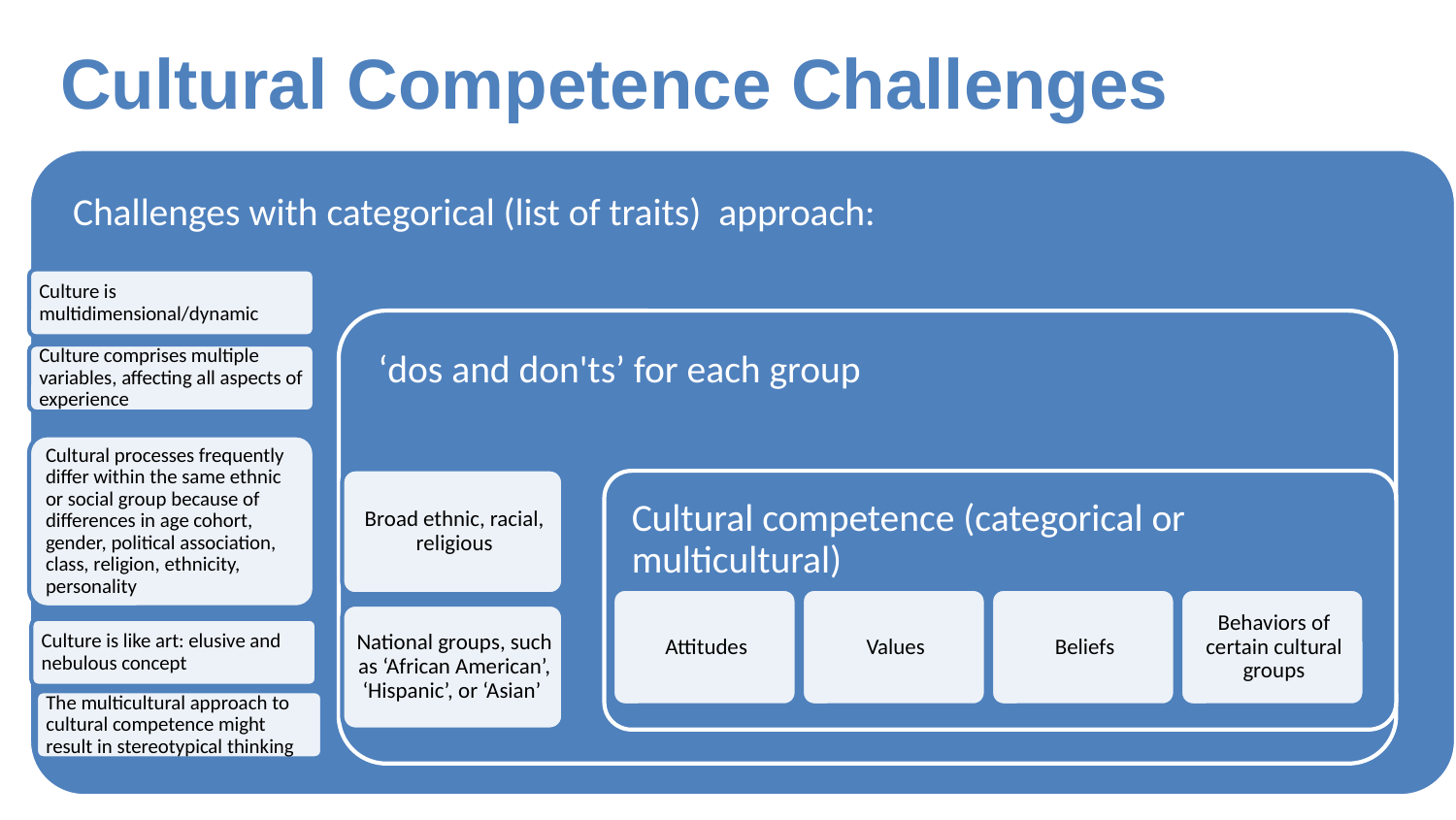

# Cultural Competence Challenges
Challenges with categorical (list of traits)  approach:
Culture is multidimensional/dynamic
Culture comprises multiple variables, affecting all aspects of experience
Cultural processes frequently differ within the same ethnic or social group because of differences in age cohort, gender, political association, class, religion, ethnicity, personality
Culture is like art: elusive and nebulous concept
The multicultural approach to cultural competence might result in stereotypical thinking
‘dos and don'ts’ for each group
Broad ethnic, racial, religious
National groups, such as ‘African American’, ‘Hispanic’, or ‘Asian’
Cultural competence (categorical or multicultural)
Attitudes
Values
Beliefs
Behaviors of certain cultural groups